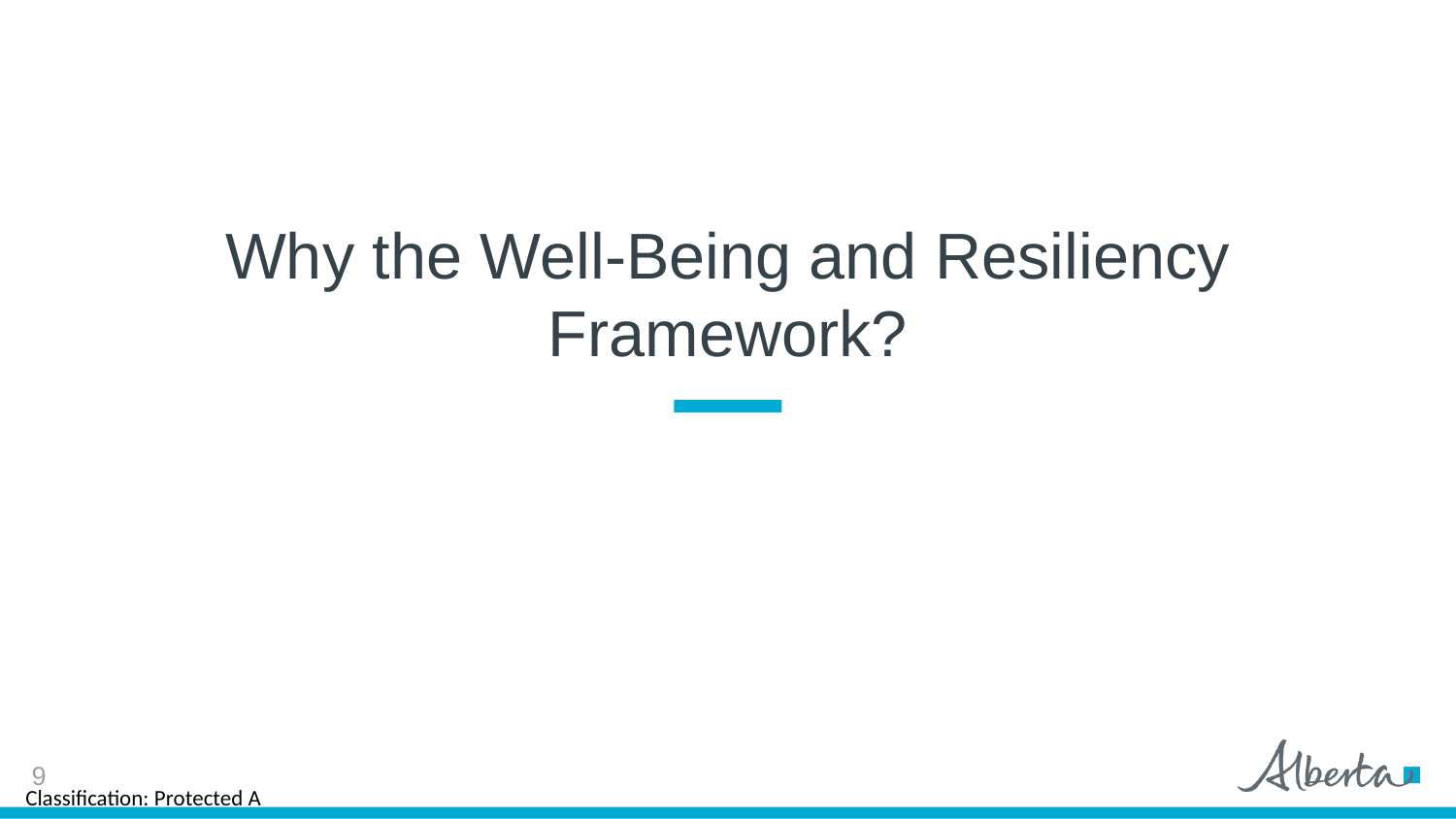

# Why the Well-Being and Resiliency Framework?
9